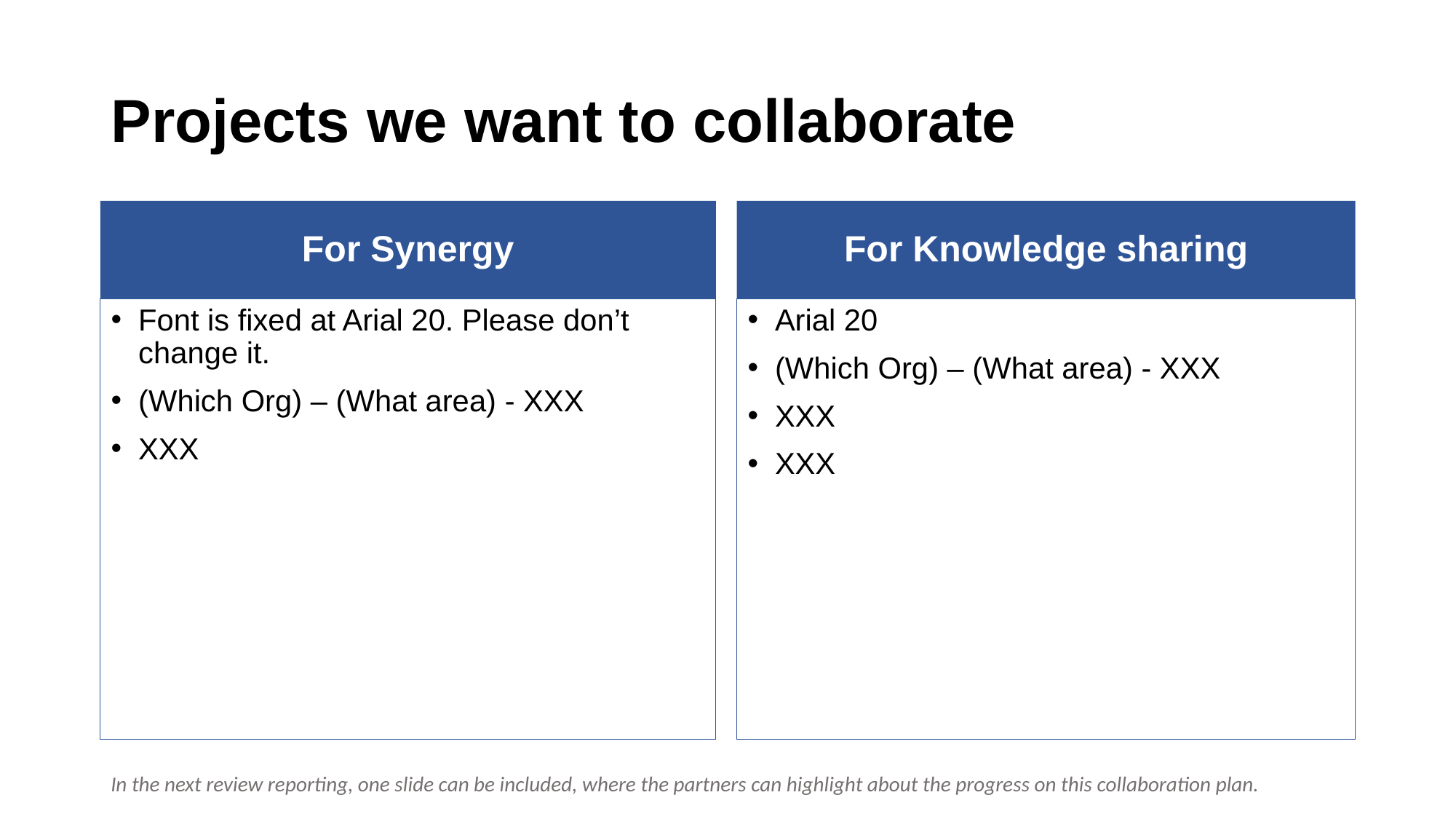

# Projects we want to collaborate
For Synergy
For Knowledge sharing
Font is fixed at Arial 20. Please don’t change it.
(Which Org) – (What area) - XXX
XXX
Arial 20
(Which Org) – (What area) - XXX
XXX
XXX
In the next review reporting, one slide can be included, where the partners can highlight about the progress on this collaboration plan.